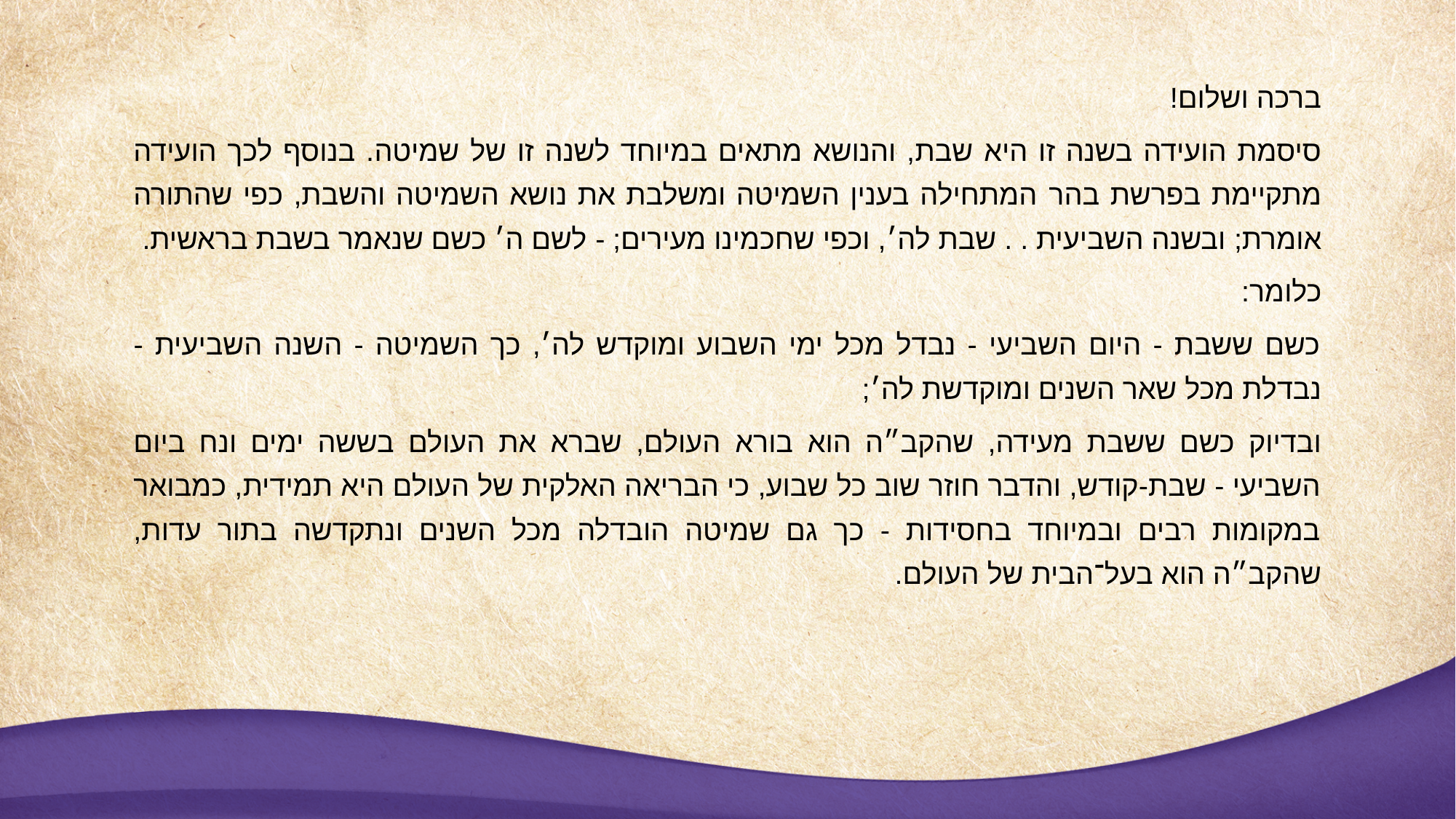

ברכה ושלום!
סיסמת הועידה בשנה זו היא שבת, והנושא מתאים במיוחד לשנה זו של שמיטה. בנוסף לכך הועידה מתקיימת בפרשת בהר המתחילה בענין השמיטה ומשלבת את נושא השמיטה והשבת, כפי שהתורה אומרת; ובשנה השביעית . . שבת לה׳, וכפי שחכמינו מעירים; - לשם ה׳ כשם שנאמר בשבת בראשית.
כלומר:
כשם ששבת - היום השביעי - נבדל מכל ימי השבוע ומוקדש לה׳, כך השמיטה - השנה השביעית - נבדלת מכל שאר השנים ומוקדשת לה׳;
ובדיוק כשם ששבת מעידה, שהקב״ה הוא בורא העולם, שברא את העולם בששה ימים ונח ביום השביעי - שבת-קודש, והדבר חוזר שוב כל שבוע, כי הבריאה האלקית של העולם היא תמידית, כמבואר במקומות רבים ובמיוחד בחסידות - כך גם שמיטה הובדלה מכל השנים ונתקדשה בתור עדות, שהקב״ה הוא בעל־הבית של העולם.